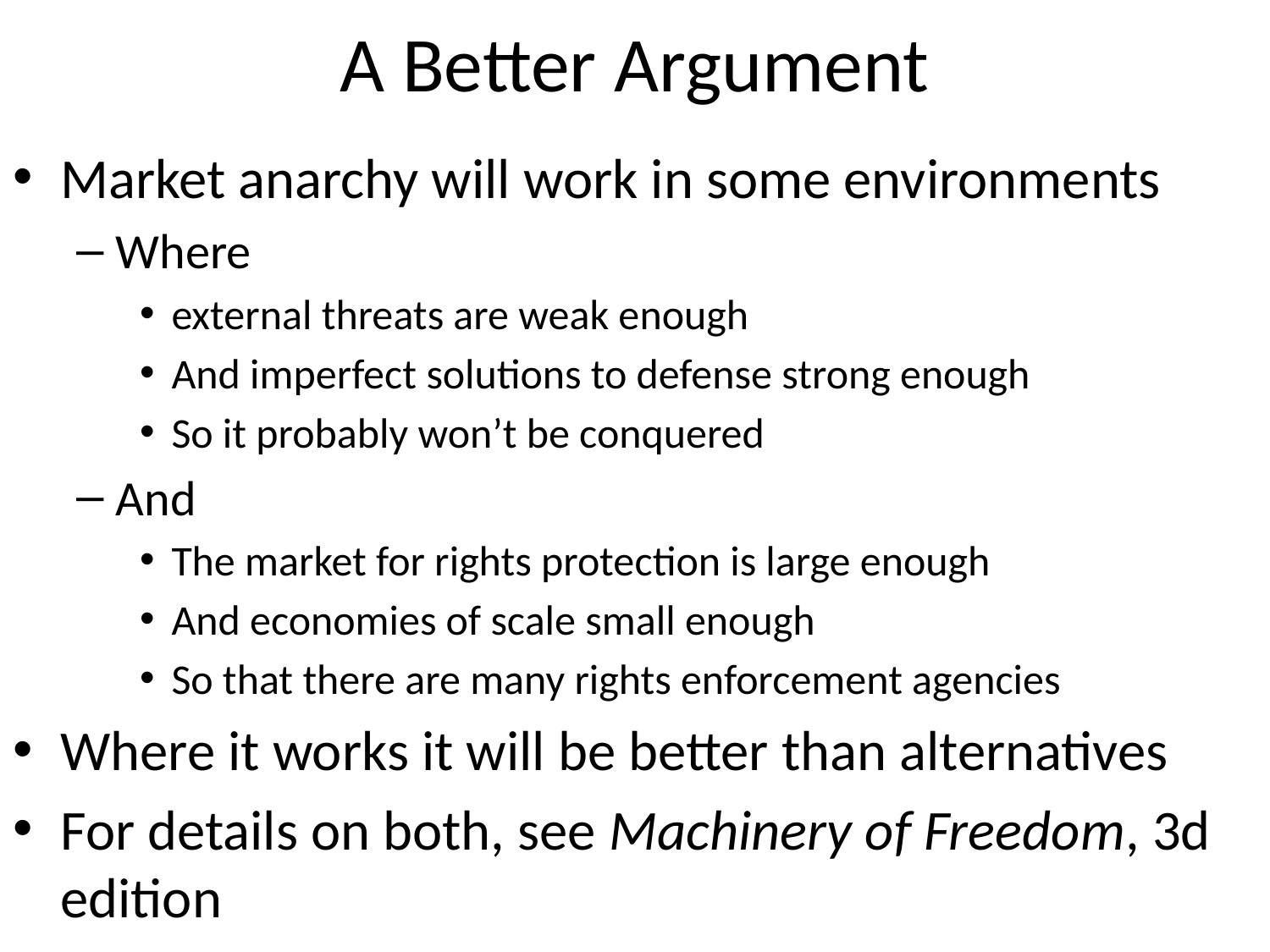

# A Better Argument
Market anarchy will work in some environments
Where
external threats are weak enough
And imperfect solutions to defense strong enough
So it probably won’t be conquered
And
The market for rights protection is large enough
And economies of scale small enough
So that there are many rights enforcement agencies
Where it works it will be better than alternatives
For details on both, see Machinery of Freedom, 3d edition